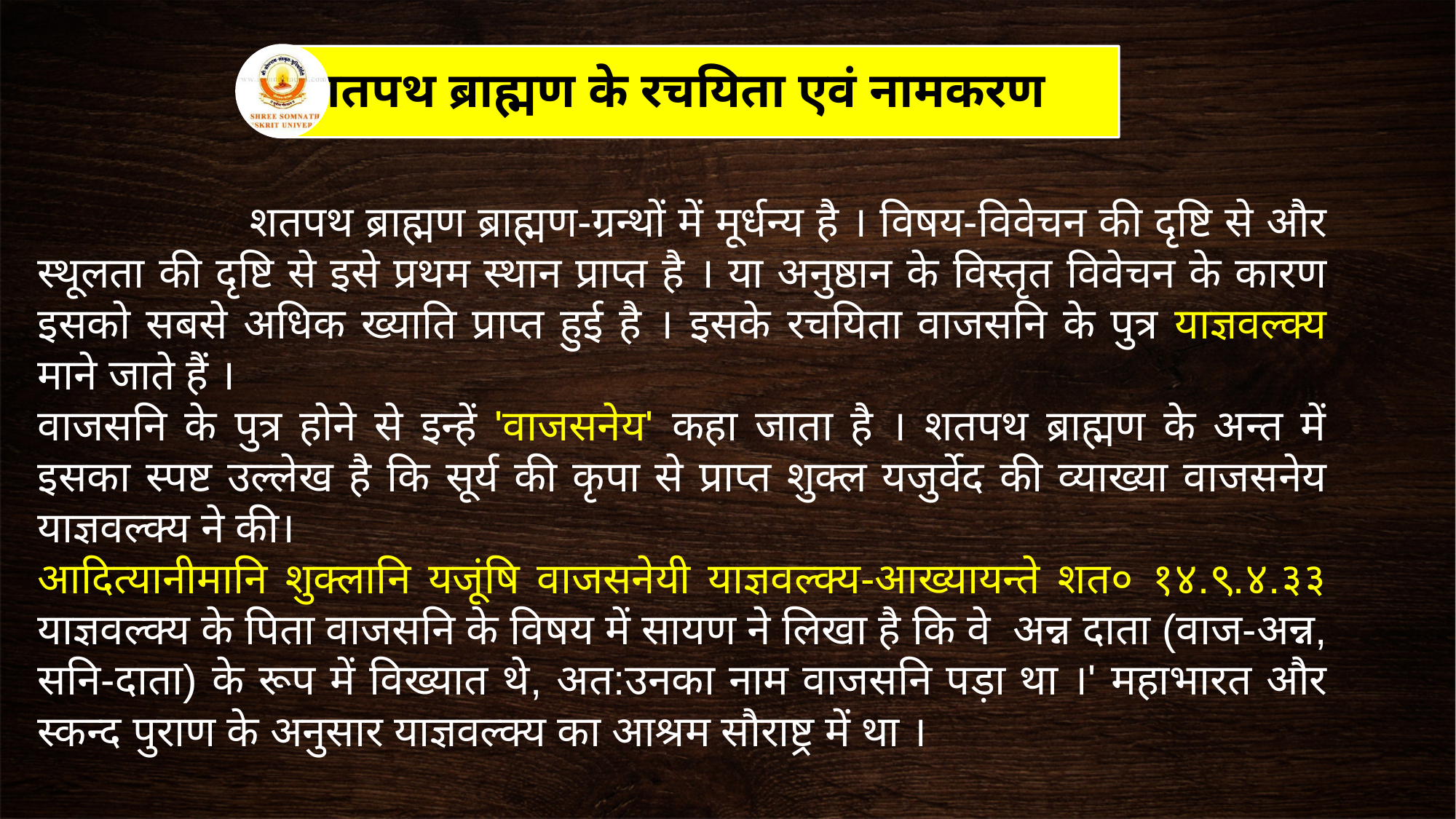

शतपथ ब्राह्मण के रचयिता एवं नामकरण
                 शतपथ ब्राह्मण ब्राह्मण-ग्रन्थों में मूर्धन्य है । विषय-विवेचन की दृष्टि से और स्थूलता की दृष्टि से इसे प्रथम स्थान प्राप्त है । या अनुष्ठान के विस्तृत विवेचन के कारण इसको सबसे अधिक ख्याति प्राप्त हुई है । इसके रचयिता वाजसनि के पुत्र याज्ञवल्क्य माने जाते हैं ।
वाजसनि के पुत्र होने से इन्हें 'वाजसनेय' कहा जाता है । शतपथ ब्राह्मण के अन्त में इसका स्पष्ट उल्लेख है कि सूर्य की कृपा से प्राप्त शुक्ल यजुर्वेद की व्याख्या वाजसनेय याज्ञवल्क्य ने की।
आदित्यानीमानि शुक्लानि यजूंषि वाजसनेयी याज्ञवल्क्य-आख्यायन्ते शत० १४.९.४.३३ याज्ञवल्क्य के पिता वाजसनि के विषय में सायण ने लिखा है कि वे  अन्न दाता (वाज-अन्न, सनि-दाता) के रूप में विख्यात थे, अत:उनका नाम वाजसनि पड़ा था ।' महाभारत और स्कन्द पुराण के अनुसार याज्ञवल्क्य का आश्रम सौराष्ट्र में था ।